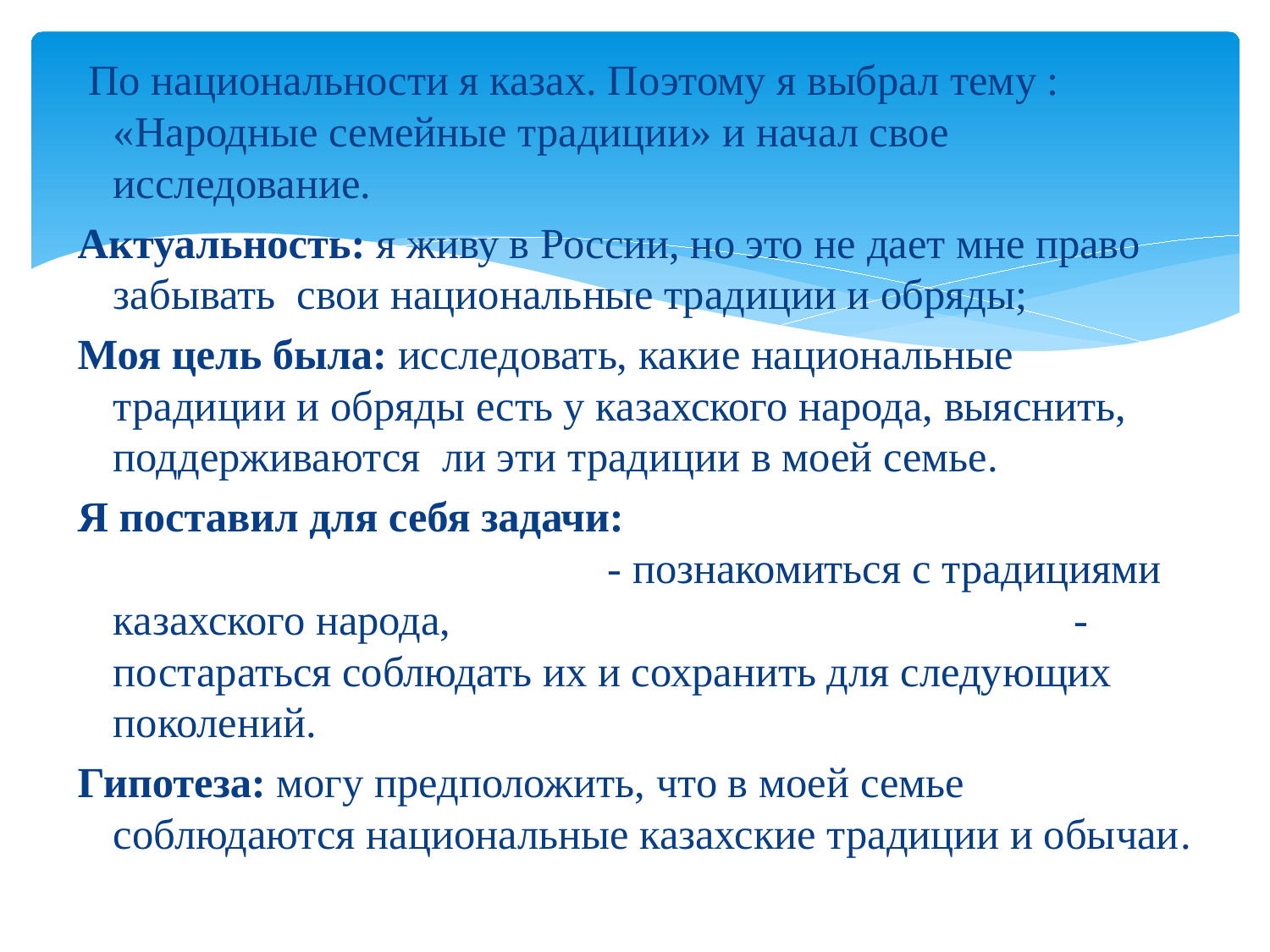

По национальности я казах. Поэтому я выбрал тему : «Народные семейные традиции» и начал свое исследование.
Актуальность: я живу в России, но это не дает мне право забывать  свои национальные традиции и обряды;
Моя цель была: исследовать, какие национальные традиции и обряды есть у казахского народа, выяснить, поддерживаются  ли эти традиции в моей семье.
Я поставил для себя задачи:                                                                                                   - познакомиться с традициями казахского народа,                                                          - постараться соблюдать их и сохранить для следующих поколений.
Гипотеза: могу предположить, что в моей семье соблюдаются национальные казахские традиции и обычаи.